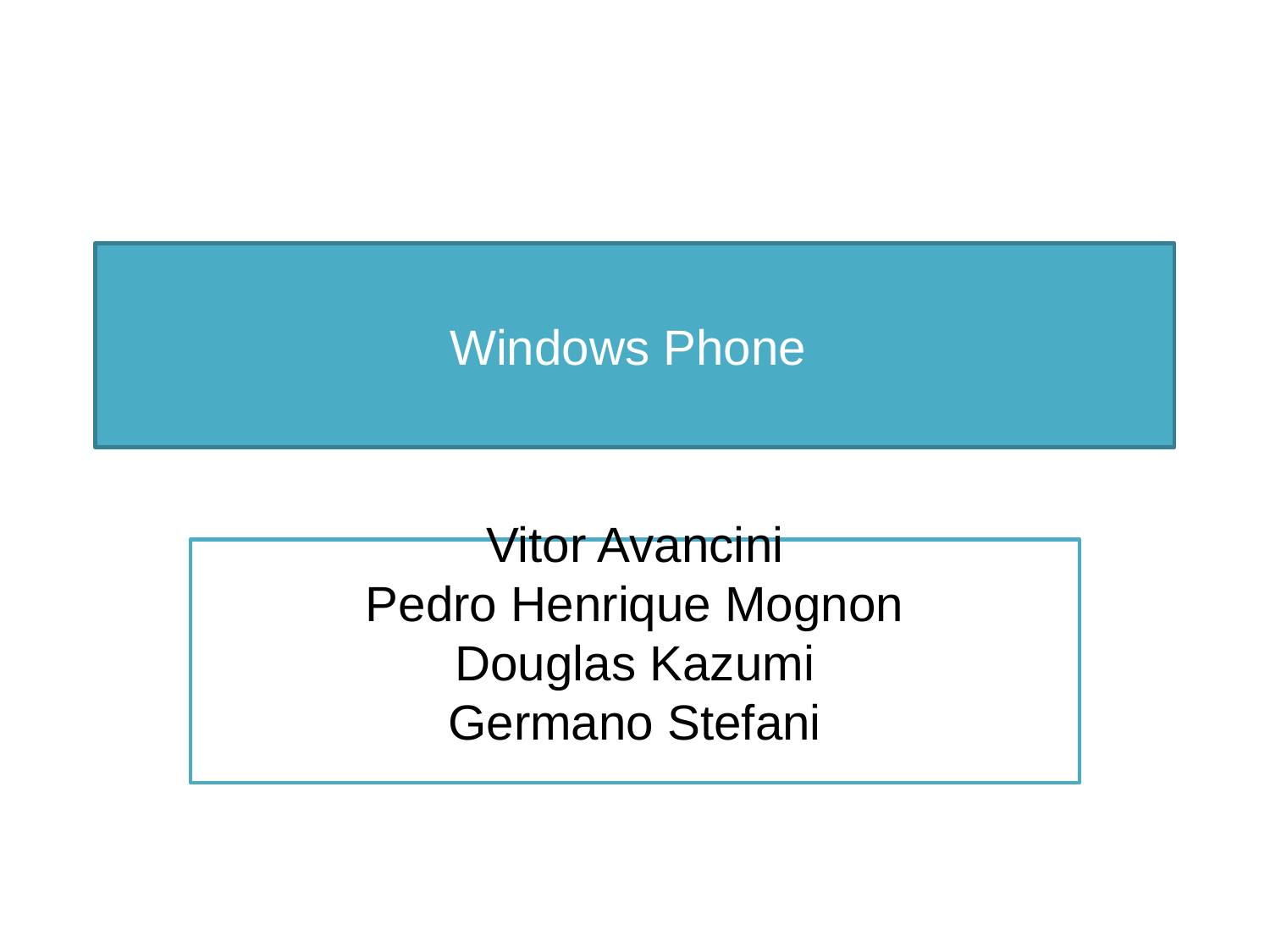

Windows Phone
Windows Phone
Vitor Avancini
Pedro Henrique Mognon
Douglas Kazumi
Germano Stefani